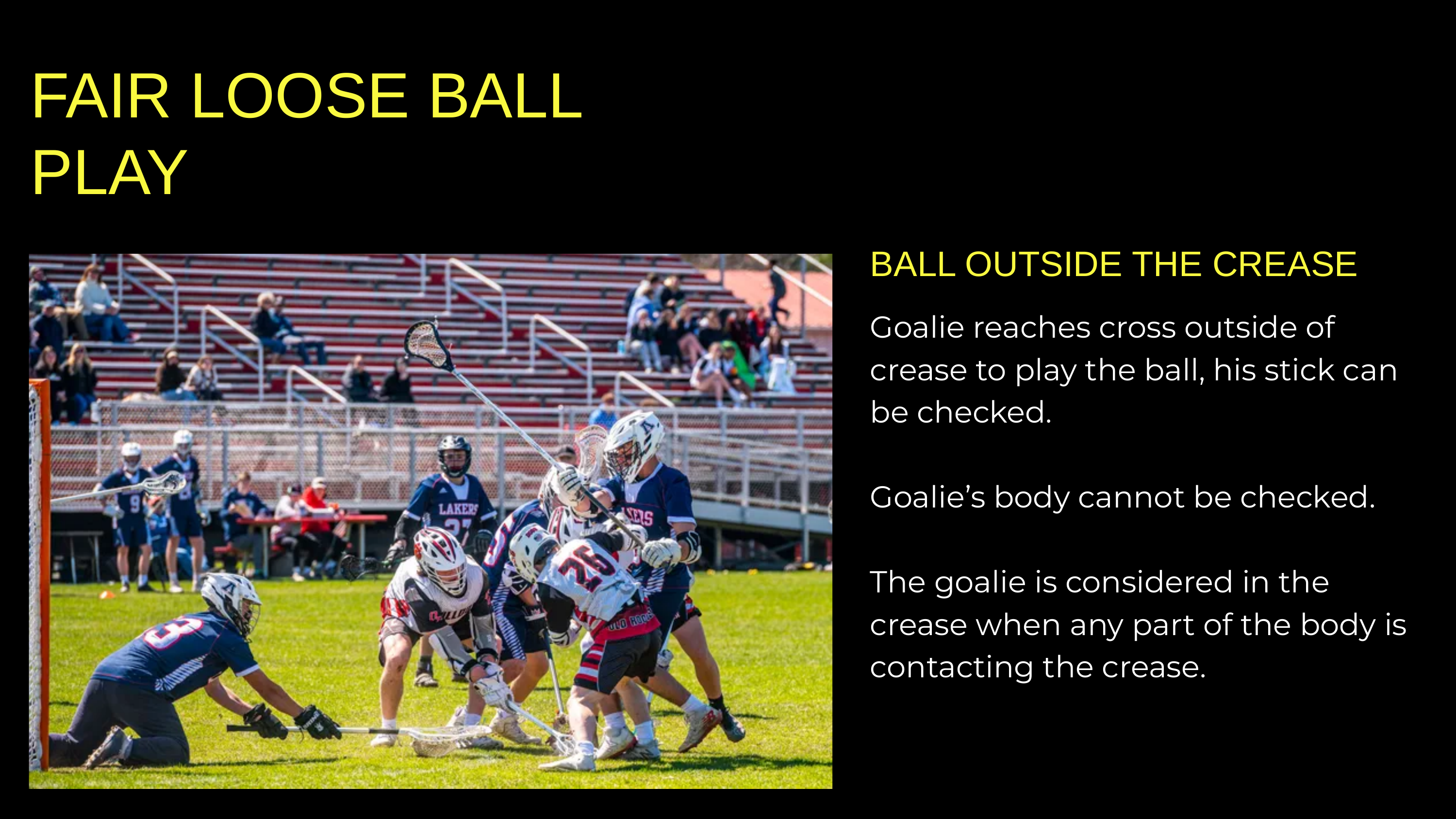

FAIR LOOSE BALL PLAY
BALL OUTSIDE THE CREASE

Goalie reaches cross outside of crease to play the ball, his stick can be checked.

Goalie’s body cannot be checked.

The goalie is considered in the crease when any part of the body is contacting the crease.